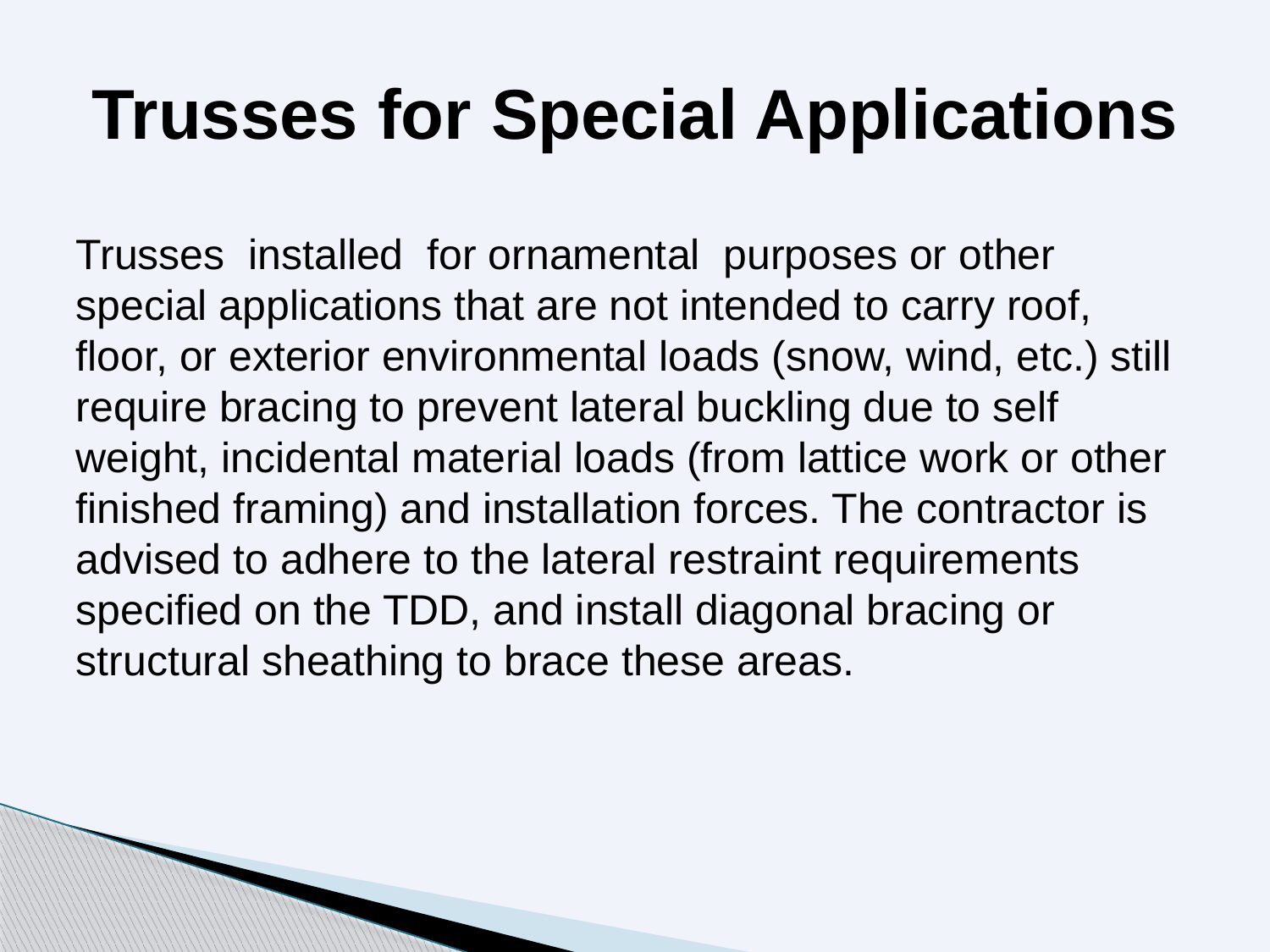

# Trusses for Special Applications
Trusses  installed  for ornamental  purposes or other special applications that are not intended to carry roof, floor, or exterior environmental loads (snow, wind, etc.) still require bracing to prevent lateral buckling due to self weight, incidental material loads (from lattice work or other finished framing) and installation forces. The contractor is advised to adhere to the lateral restraint requirements specified on the TDD, and install diagonal bracing or structural sheathing to brace these areas.